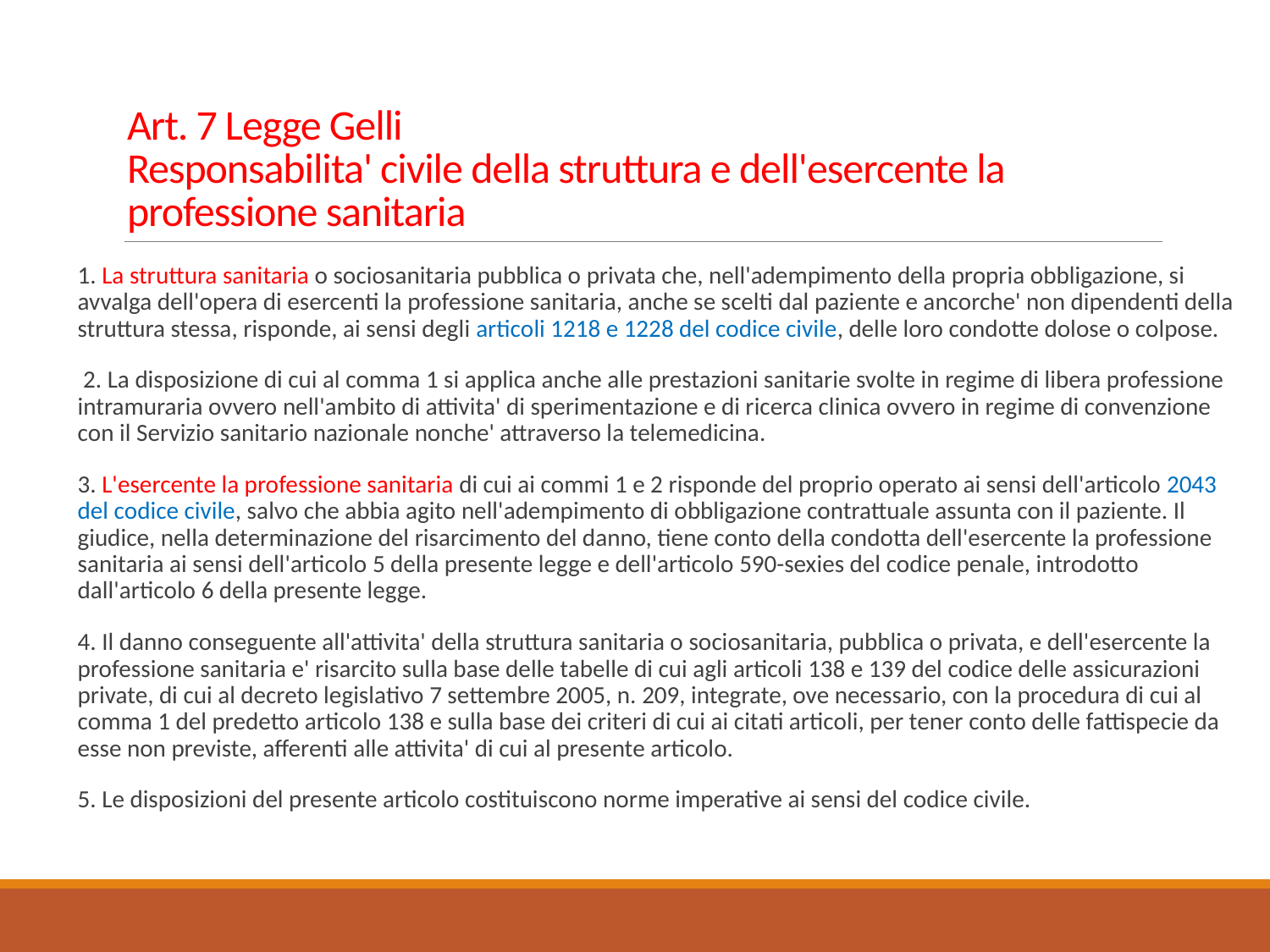

# Art. 7 Legge Gelli Responsabilita' civile della struttura e dell'esercente la professione sanitaria
1. La struttura sanitaria o sociosanitaria pubblica o privata che, nell'adempimento della propria obbligazione, si avvalga dell'opera di esercenti la professione sanitaria, anche se scelti dal paziente e ancorche' non dipendenti della struttura stessa, risponde, ai sensi degli articoli 1218 e 1228 del codice civile, delle loro condotte dolose o colpose.
 2. La disposizione di cui al comma 1 si applica anche alle prestazioni sanitarie svolte in regime di libera professione intramuraria ovvero nell'ambito di attivita' di sperimentazione e di ricerca clinica ovvero in regime di convenzione con il Servizio sanitario nazionale nonche' attraverso la telemedicina.
3. L'esercente la professione sanitaria di cui ai commi 1 e 2 risponde del proprio operato ai sensi dell'articolo 2043 del codice civile, salvo che abbia agito nell'adempimento di obbligazione contrattuale assunta con il paziente. Il giudice, nella determinazione del risarcimento del danno, tiene conto della condotta dell'esercente la professione sanitaria ai sensi dell'articolo 5 della presente legge e dell'articolo 590-sexies del codice penale, introdotto dall'articolo 6 della presente legge.
4. Il danno conseguente all'attivita' della struttura sanitaria o sociosanitaria, pubblica o privata, e dell'esercente la professione sanitaria e' risarcito sulla base delle tabelle di cui agli articoli 138 e 139 del codice delle assicurazioni private, di cui al decreto legislativo 7 settembre 2005, n. 209, integrate, ove necessario, con la procedura di cui al comma 1 del predetto articolo 138 e sulla base dei criteri di cui ai citati articoli, per tener conto delle fattispecie da esse non previste, afferenti alle attivita' di cui al presente articolo.
5. Le disposizioni del presente articolo costituiscono norme imperative ai sensi del codice civile.